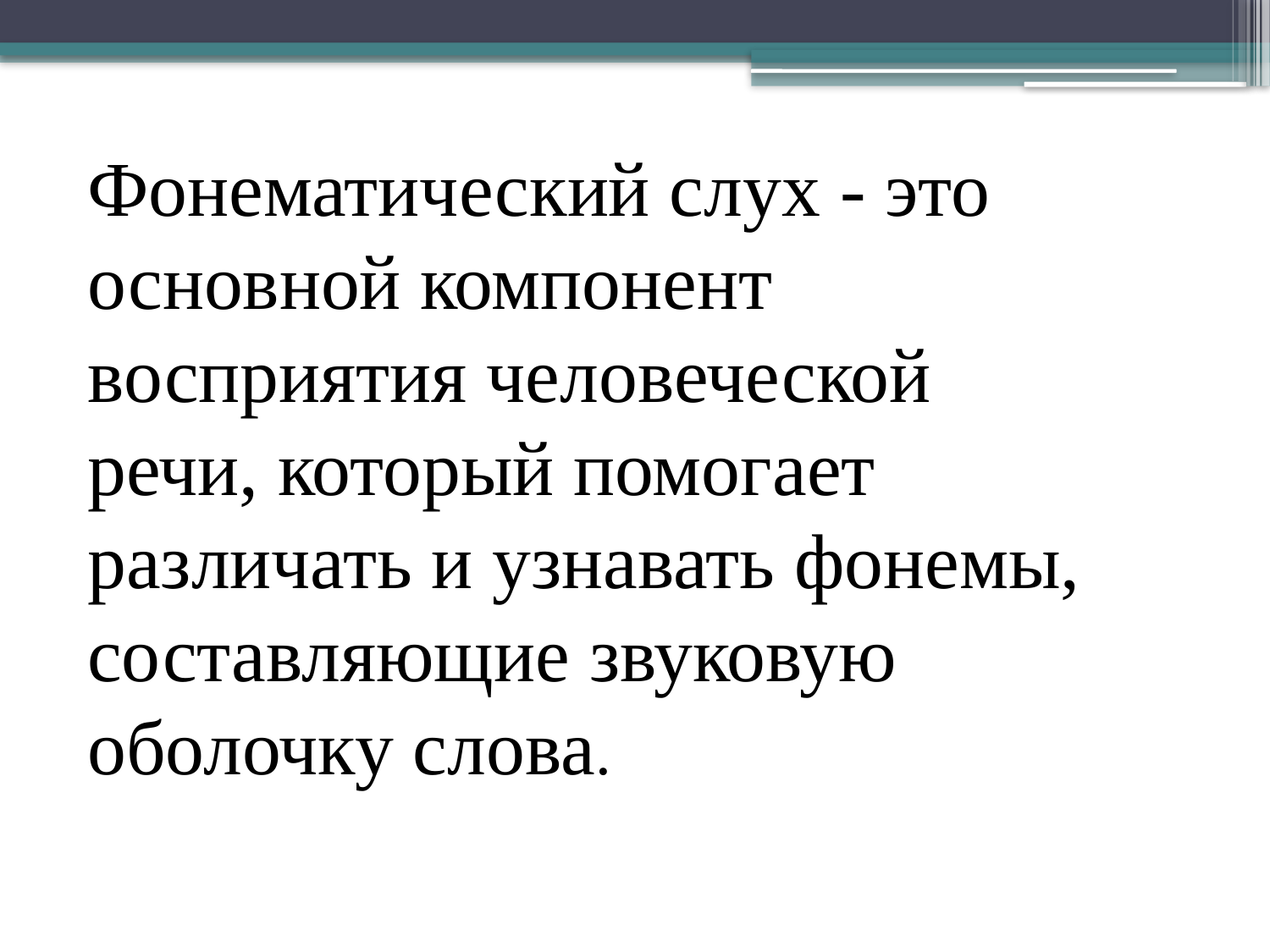

Фонематический слух - это основной компонент восприятия человеческой речи, который помогает различать и узнавать фонемы, составляющие звуковую оболочку слова.